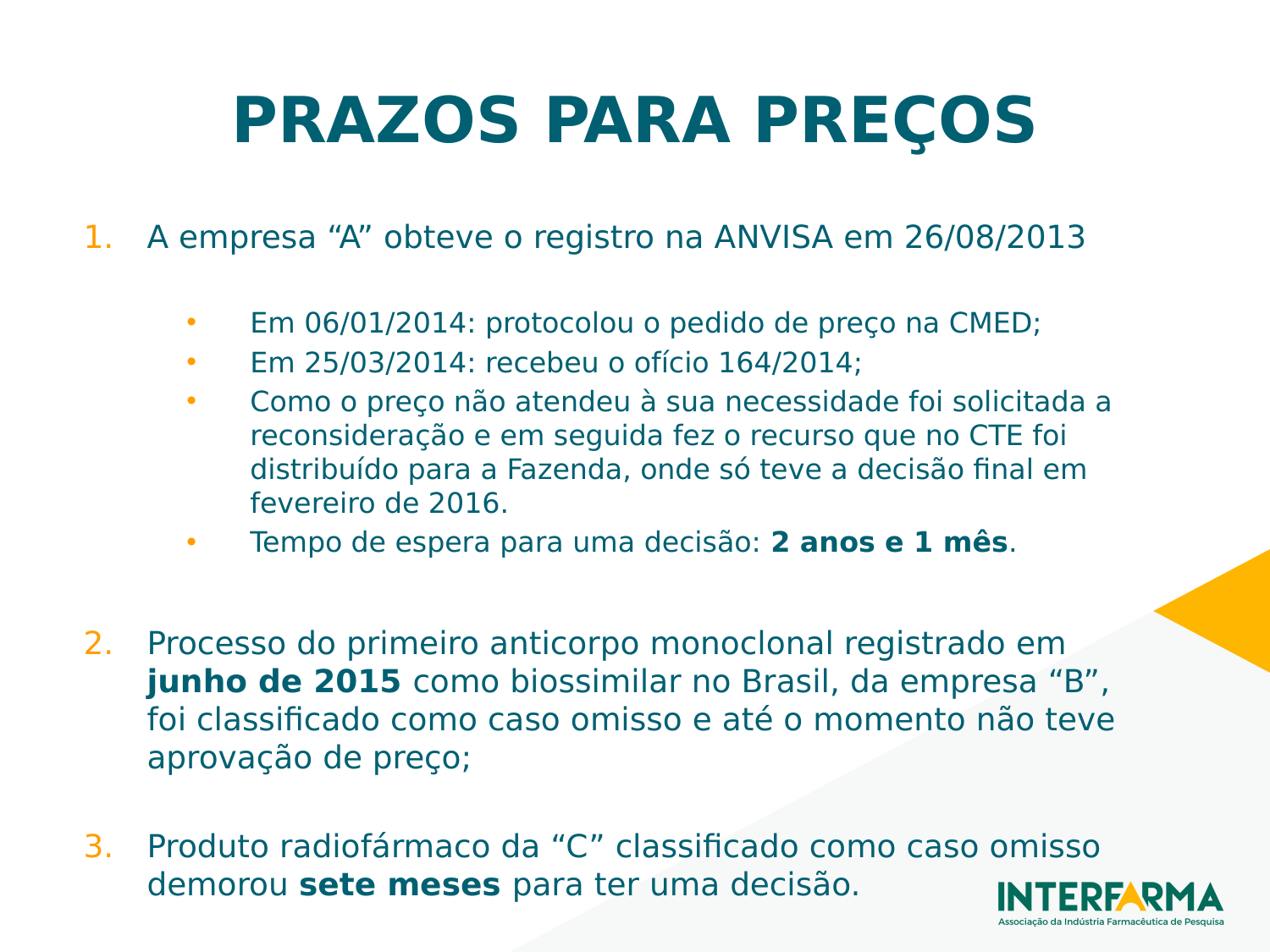

# PRAZOS PARA PREÇOS
A empresa “A” obteve o registro na ANVISA em 26/08/2013

Em 06/01/2014: protocolou o pedido de preço na CMED;
Em 25/03/2014: recebeu o ofício 164/2014;
Como o preço não atendeu à sua necessidade foi solicitada a reconsideração e em seguida fez o recurso que no CTE foi distribuído para a Fazenda, onde só teve a decisão final em fevereiro de 2016.
Tempo de espera para uma decisão: 2 anos e 1 mês.

Processo do primeiro anticorpo monoclonal registrado em junho de 2015 como biossimilar no Brasil, da empresa “B”, foi classificado como caso omisso e até o momento não teve aprovação de preço;

Produto radiofármaco da “C” classificado como caso omisso demorou sete meses para ter uma decisão.